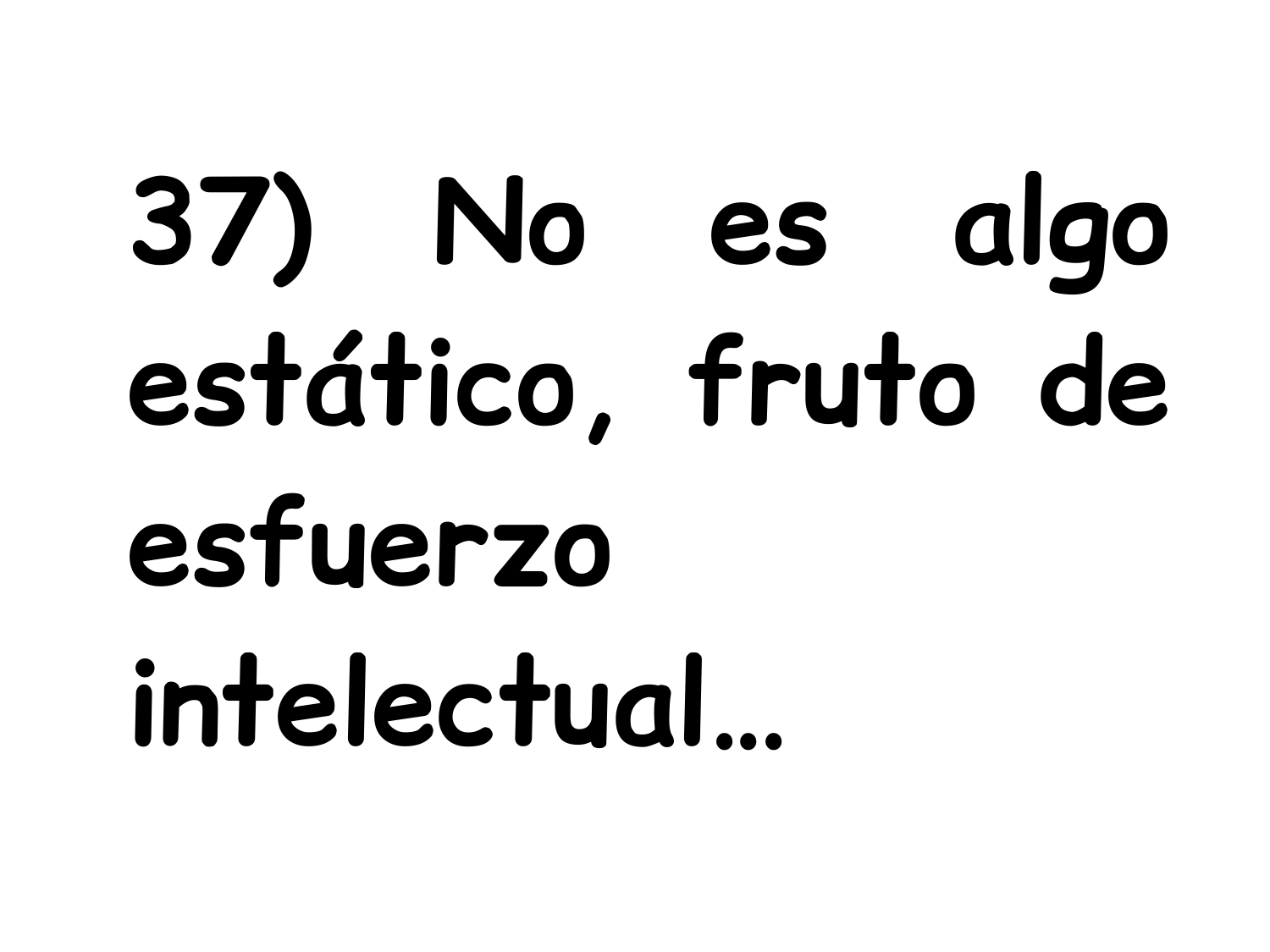

37) No es algo estático, fruto de esfuerzo intelectual…